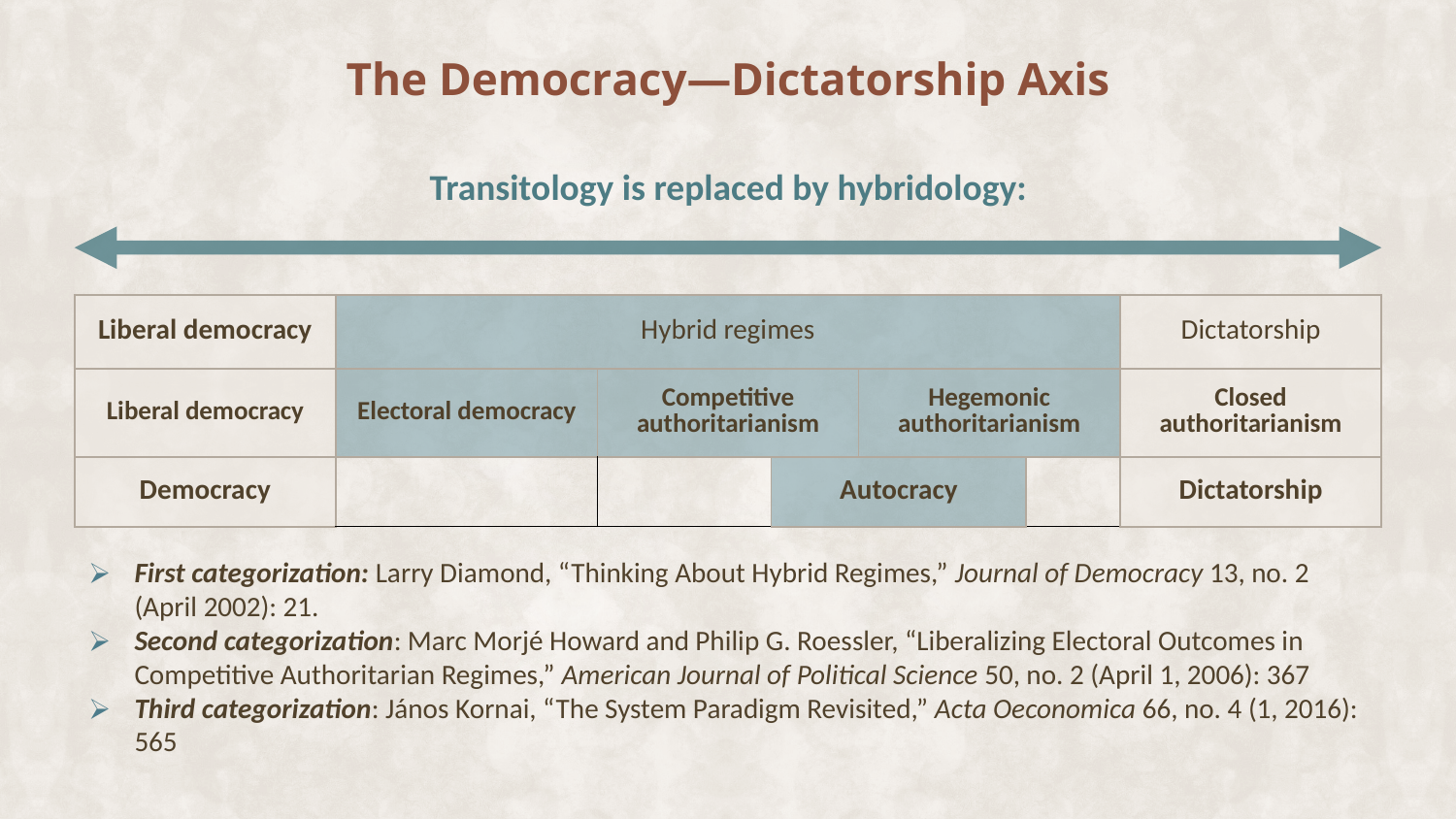

The Democracy—Dictatorship Axis
Transitology is replaced by hybridology:
| Liberal democracy | Hybrid regimes |  |  |  |  | Dictatorship |
| --- | --- | --- | --- | --- | --- | --- |
| Liberal democracy | Electoral democracy | Competitive authoritarianism |  | Hegemonic authoritarianism |  | Closed authoritarianism |
| Democracy |  |  | Autocracy |  |  | Dictatorship |
First categorization: Larry Diamond, “Thinking About Hybrid Regimes,” Journal of Democracy 13, no. 2 (April 2002): 21.
Second categorization: Marc Morjé Howard and Philip G. Roessler, “Liberalizing Electoral Outcomes in Competitive Authoritarian Regimes,” American Journal of Political Science 50, no. 2 (April 1, 2006): 367
Third categorization: János Kornai, “The System Paradigm Revisited,” Acta Oeconomica 66, no. 4 (1, 2016): 565